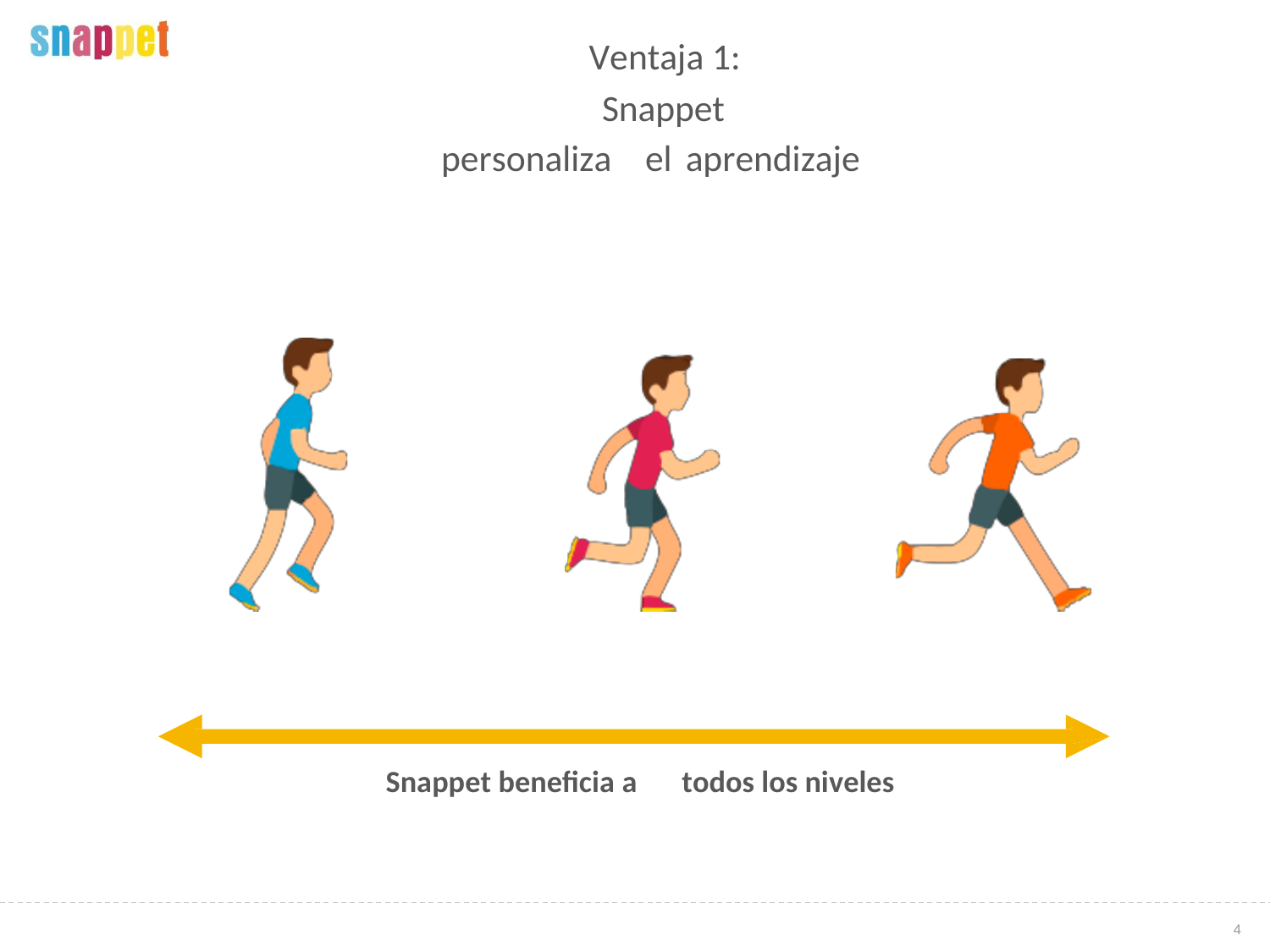

Ventaja 1:
Snappet
personaliza
el
aprendizaje

Snappet beneficia a
todos los niveles

4